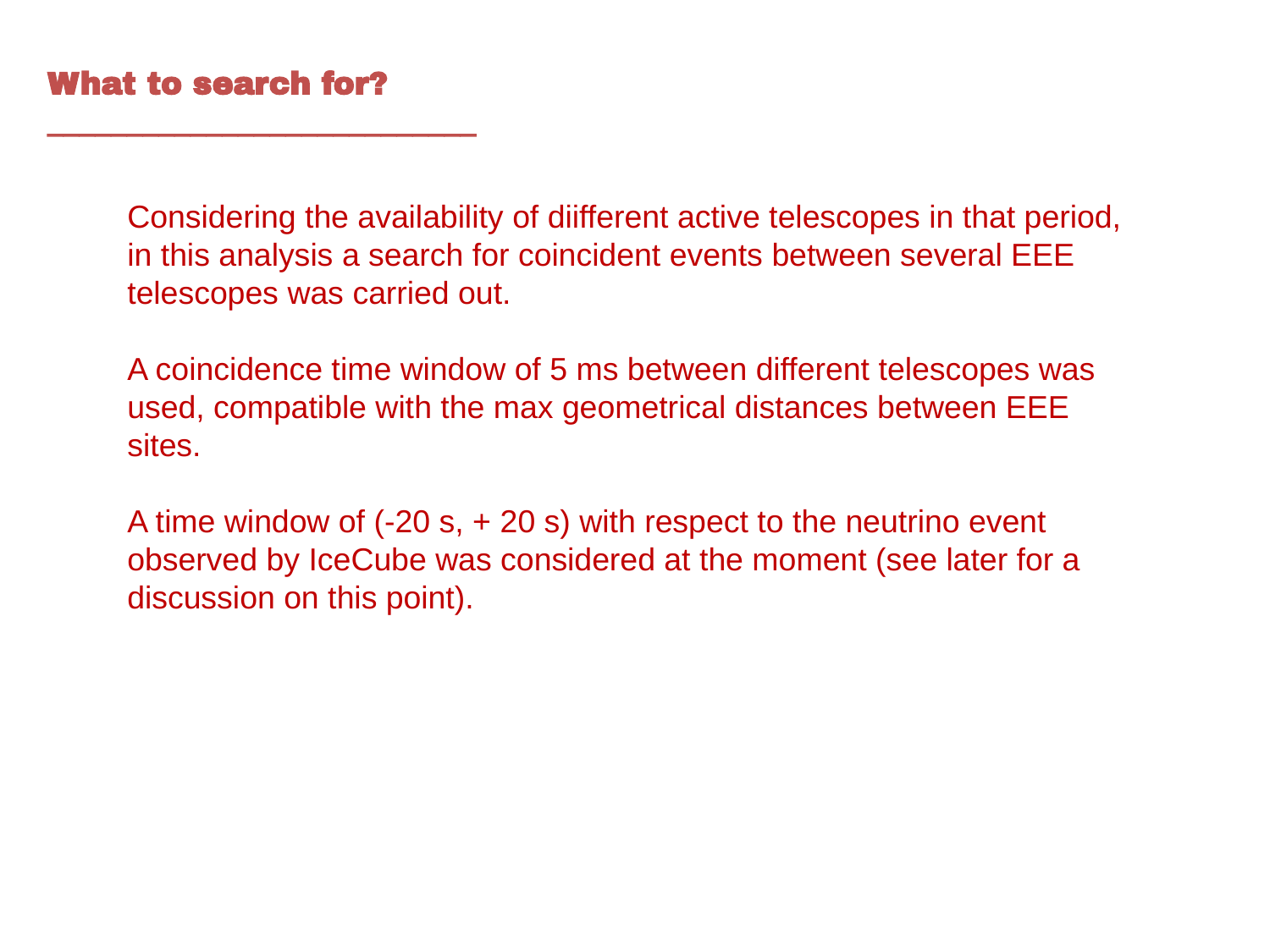

What to search for?
___________________________
Considering the availability of diifferent active telescopes in that period, in this analysis a search for coincident events between several EEE telescopes was carried out.

A coincidence time window of 5 ms between different telescopes was used, compatible with the max geometrical distances between EEE sites.

A time window of (-20 s, + 20 s) with respect to the neutrino event observed by IceCube was considered at the moment (see later for a discussion on this point).